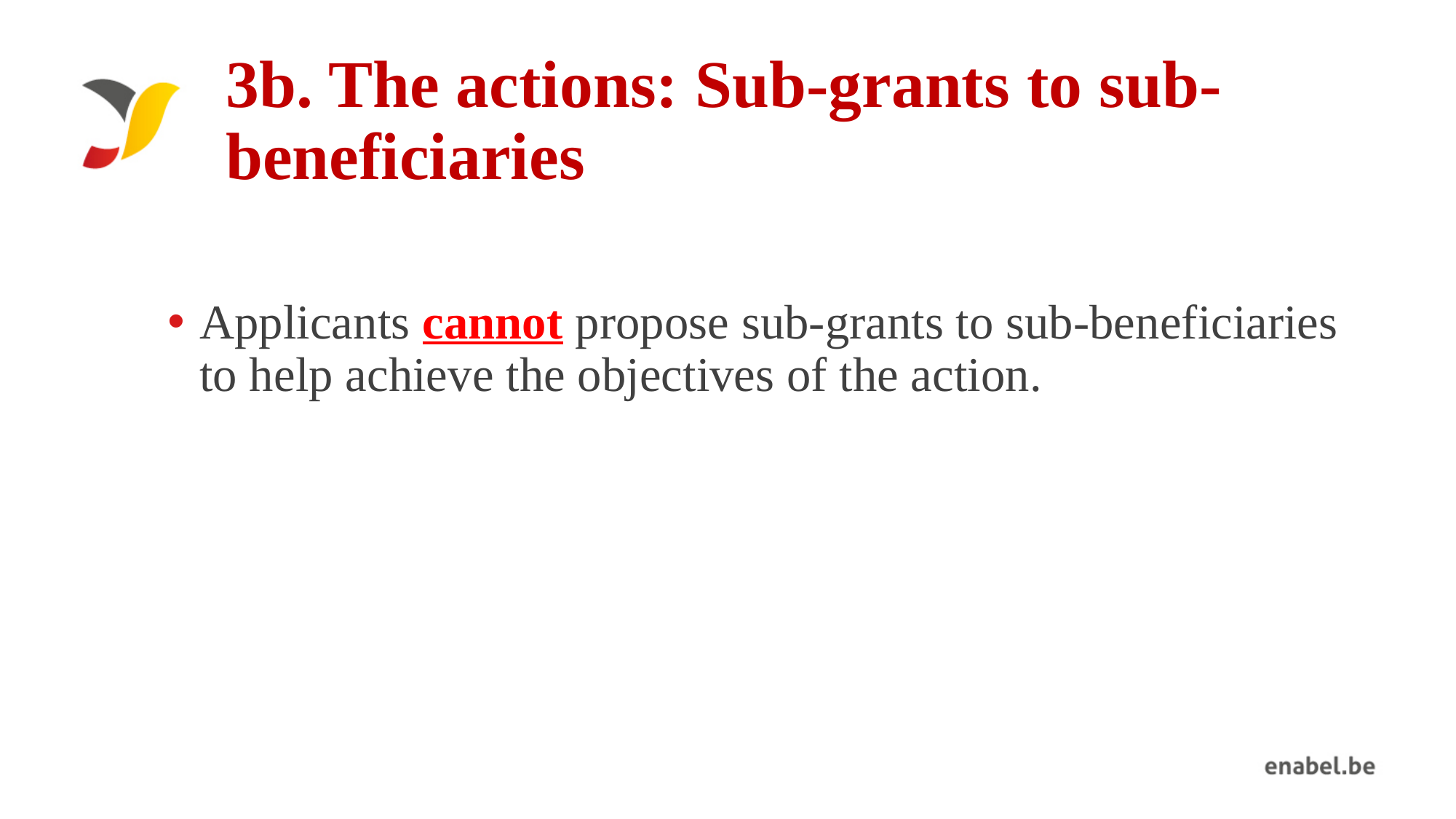

# 3b. The actions: Sub-grants to sub-beneficiaries

Applicants cannot propose sub-grants to sub-beneficiaries to help achieve the objectives of the action.